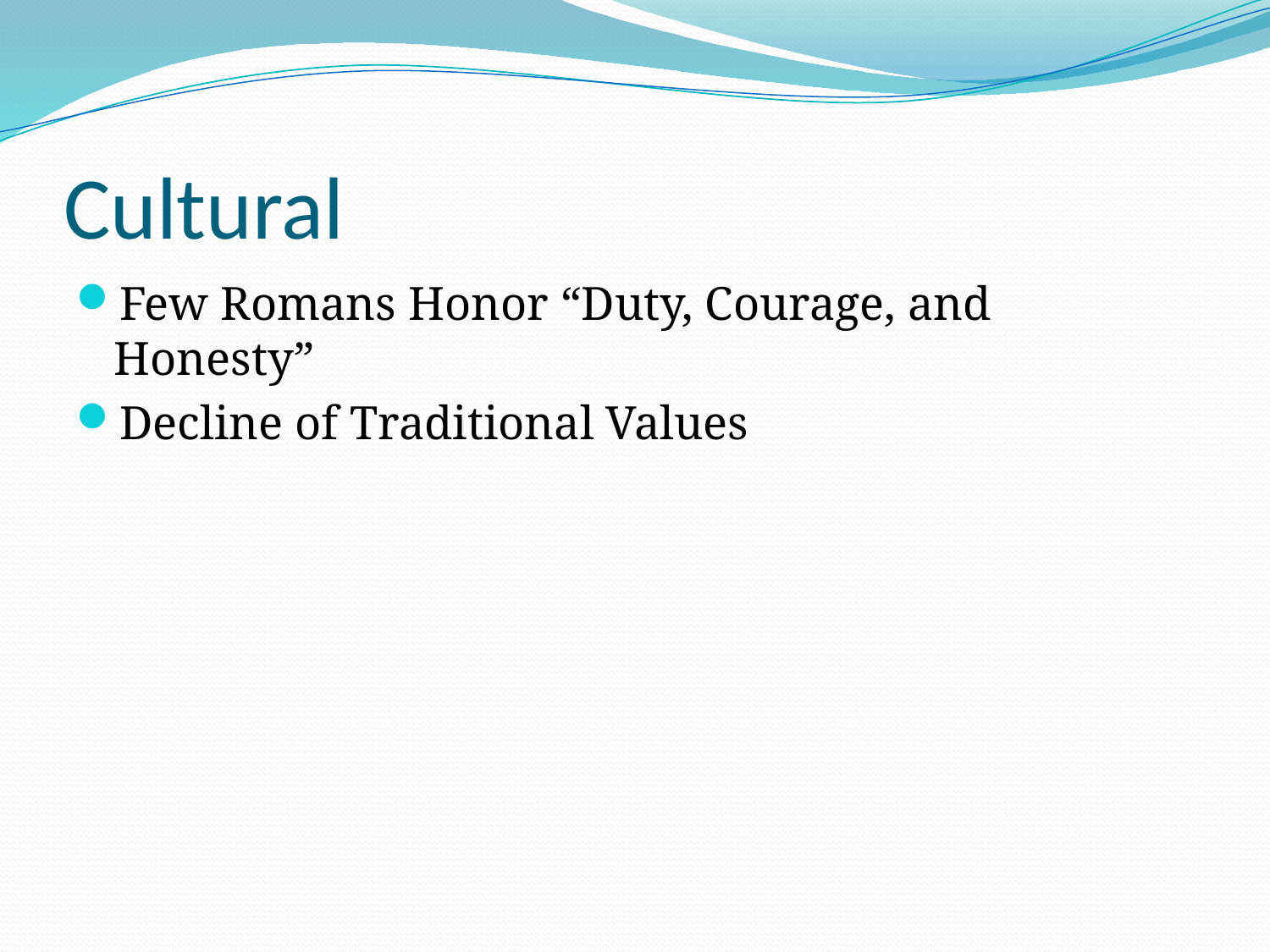

# Cultural
Few Romans Honor “Duty, Courage, and Honesty”
Decline of Traditional Values